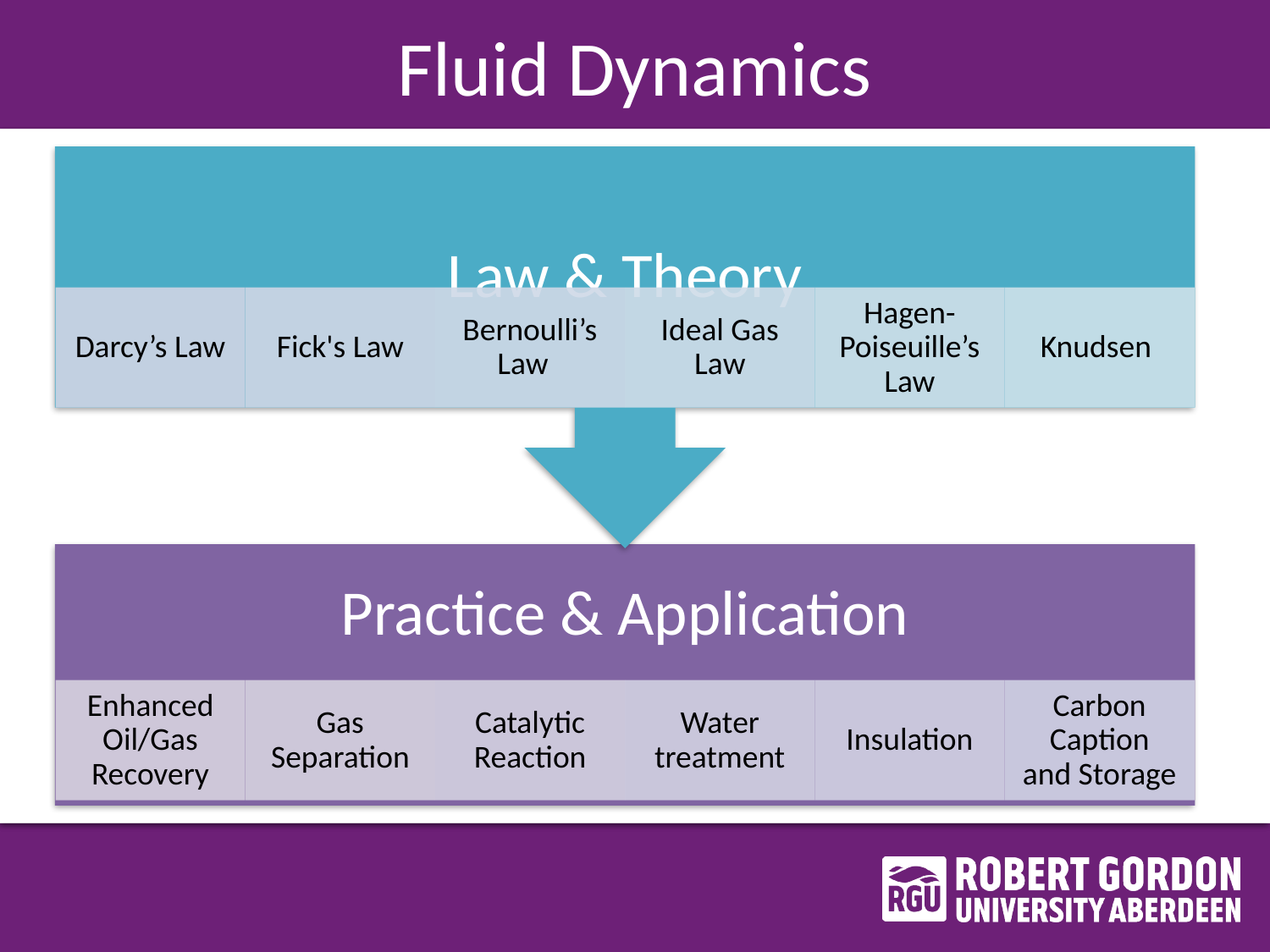

# Fluid Dynamics
Practice & Application
Enhanced Oil/Gas Recovery
Gas Separation
Catalytic Reaction
Water treatment
Insulation
Carbon Caption and Storage
Law & Theory
Darcy’s Law
Fick's Law
Bernoulli’s Law
Ideal Gas Law
Hagen- Poiseuille’s Law
Knudsen